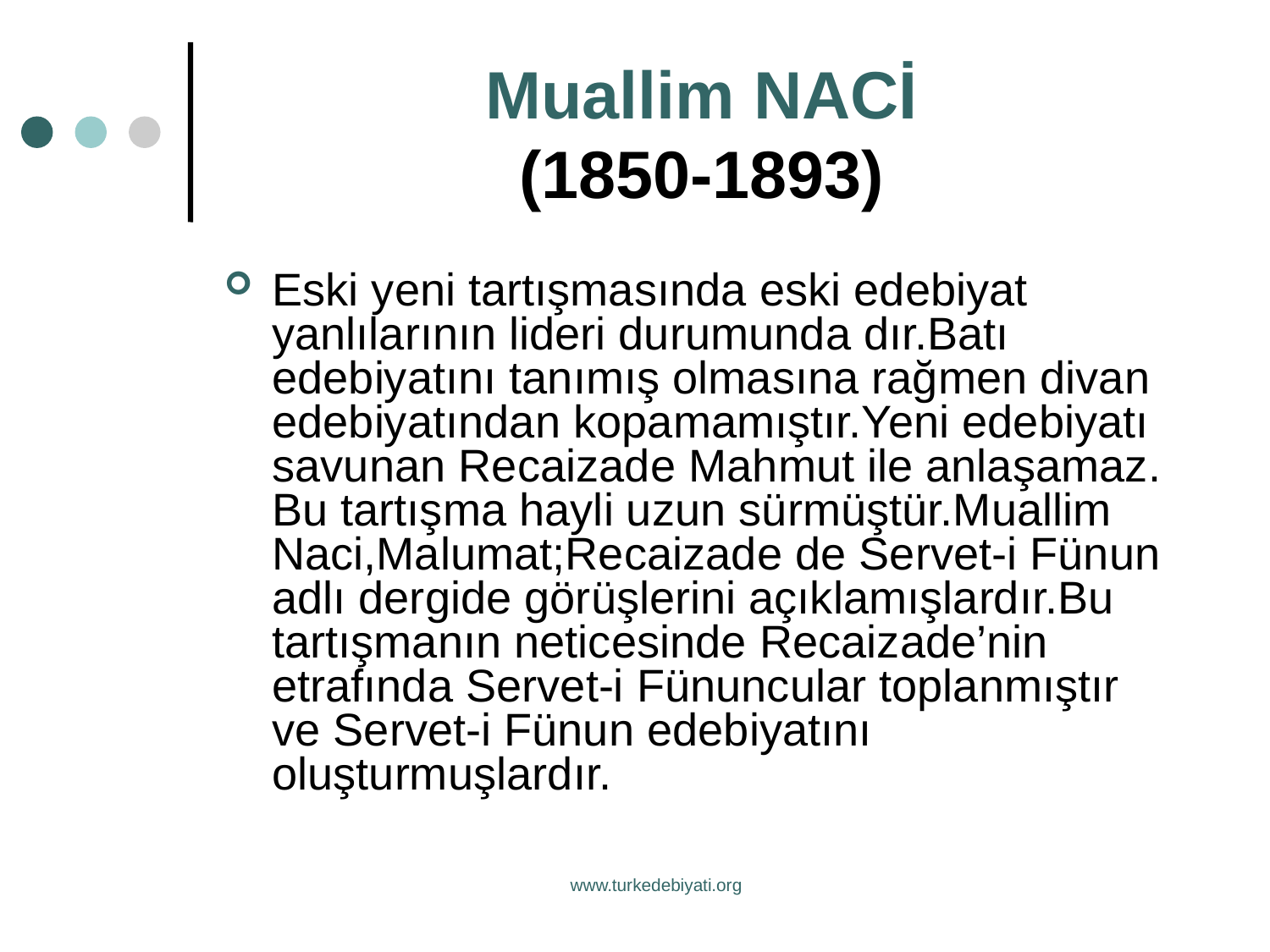

# Muallim NACİ (1850-1893)
Eski yeni tartışmasında eski edebiyat yanlılarının lideri durumunda dır.Batı edebiyatını tanımış olmasına rağmen divan edebiyatından kopamamıştır.Yeni edebiyatı savunan Recaizade Mahmut ile anlaşamaz. Bu tartışma hayli uzun sürmüştür.Muallim Naci,Malumat;Recaizade de Servet-i Fünun adlı dergide görüşlerini açıklamışlardır.Bu tartışmanın neticesinde Recaizade’nin etrafında Servet-i Fünuncular toplanmıştır ve Servet-i Fünun edebiyatını oluşturmuşlardır.
www.turkedebiyati.org